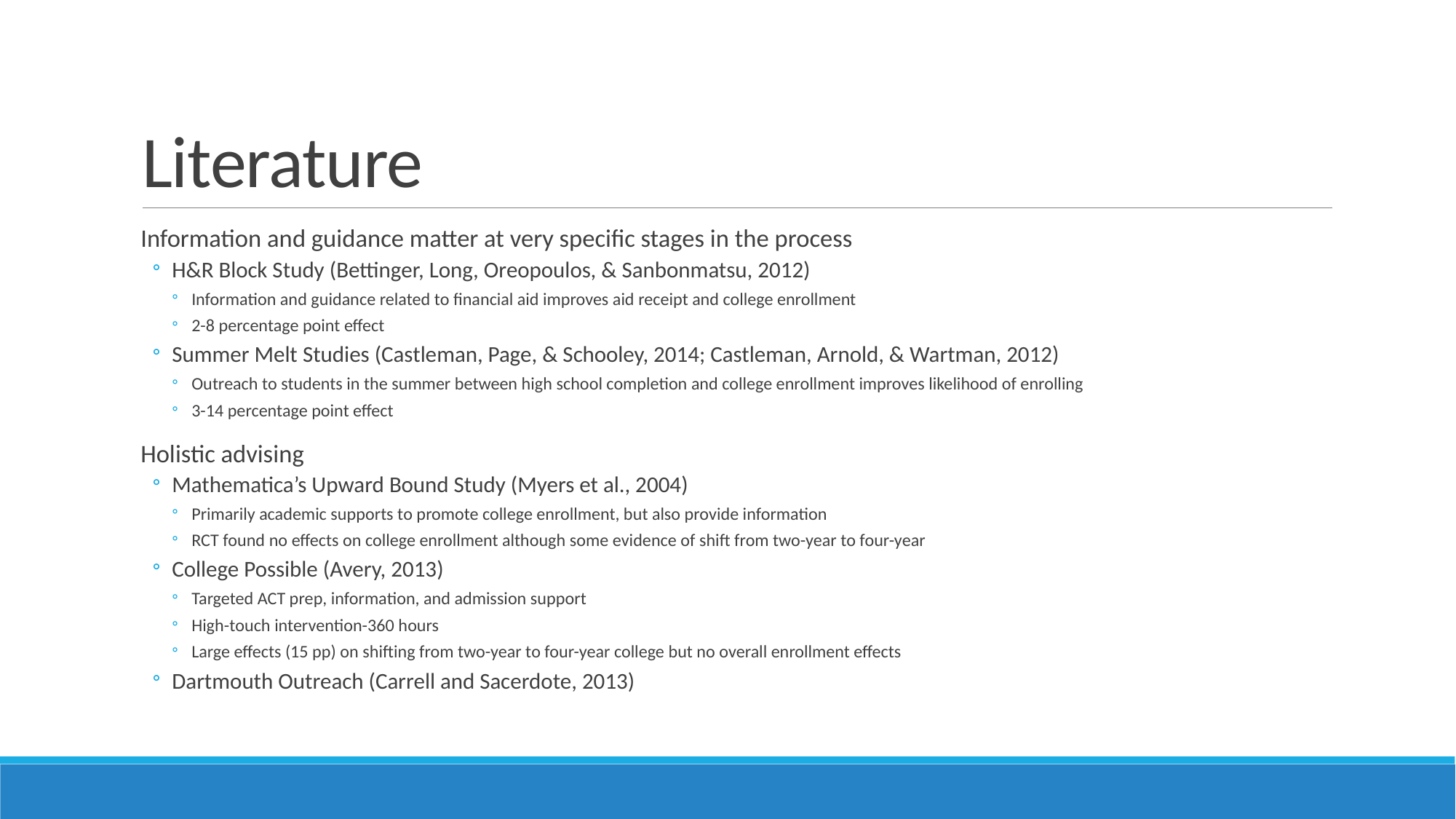

# Literature
Information and guidance matter at very specific stages in the process
H&R Block Study (Bettinger, Long, Oreopoulos, & Sanbonmatsu, 2012)
Information and guidance related to financial aid improves aid receipt and college enrollment
2-8 percentage point effect
Summer Melt Studies (Castleman, Page, & Schooley, 2014; Castleman, Arnold, & Wartman, 2012)
Outreach to students in the summer between high school completion and college enrollment improves likelihood of enrolling
3-14 percentage point effect
Holistic advising
Mathematica’s Upward Bound Study (Myers et al., 2004)
Primarily academic supports to promote college enrollment, but also provide information
RCT found no effects on college enrollment although some evidence of shift from two-year to four-year
College Possible (Avery, 2013)
Targeted ACT prep, information, and admission support
High-touch intervention-360 hours
Large effects (15 pp) on shifting from two-year to four-year college but no overall enrollment effects
Dartmouth Outreach (Carrell and Sacerdote, 2013)